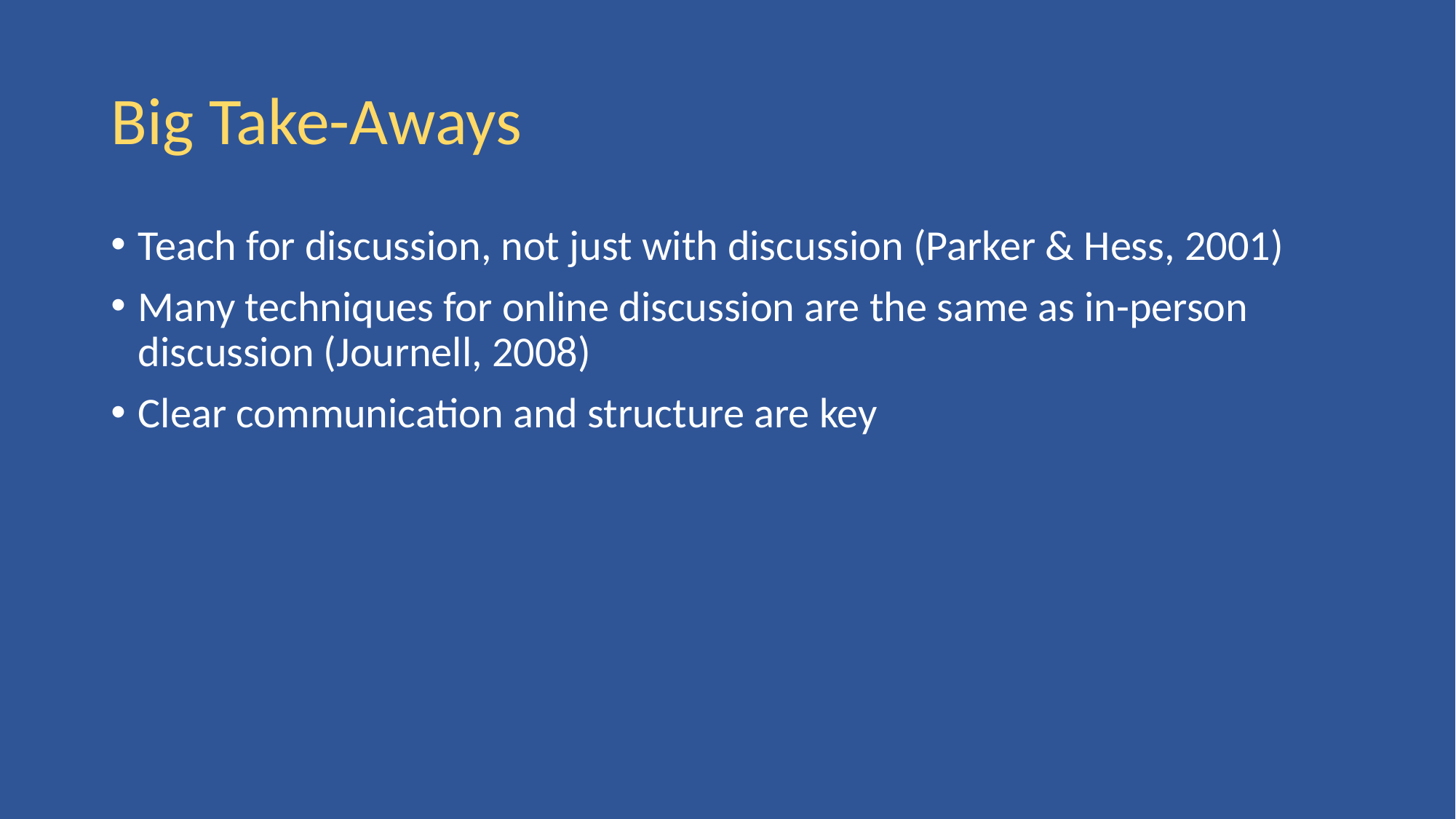

# Big Take-Aways
Teach for discussion, not just with discussion (Parker & Hess, 2001)
Many techniques for online discussion are the same as in-person discussion (Journell, 2008)
Clear communication and structure are key